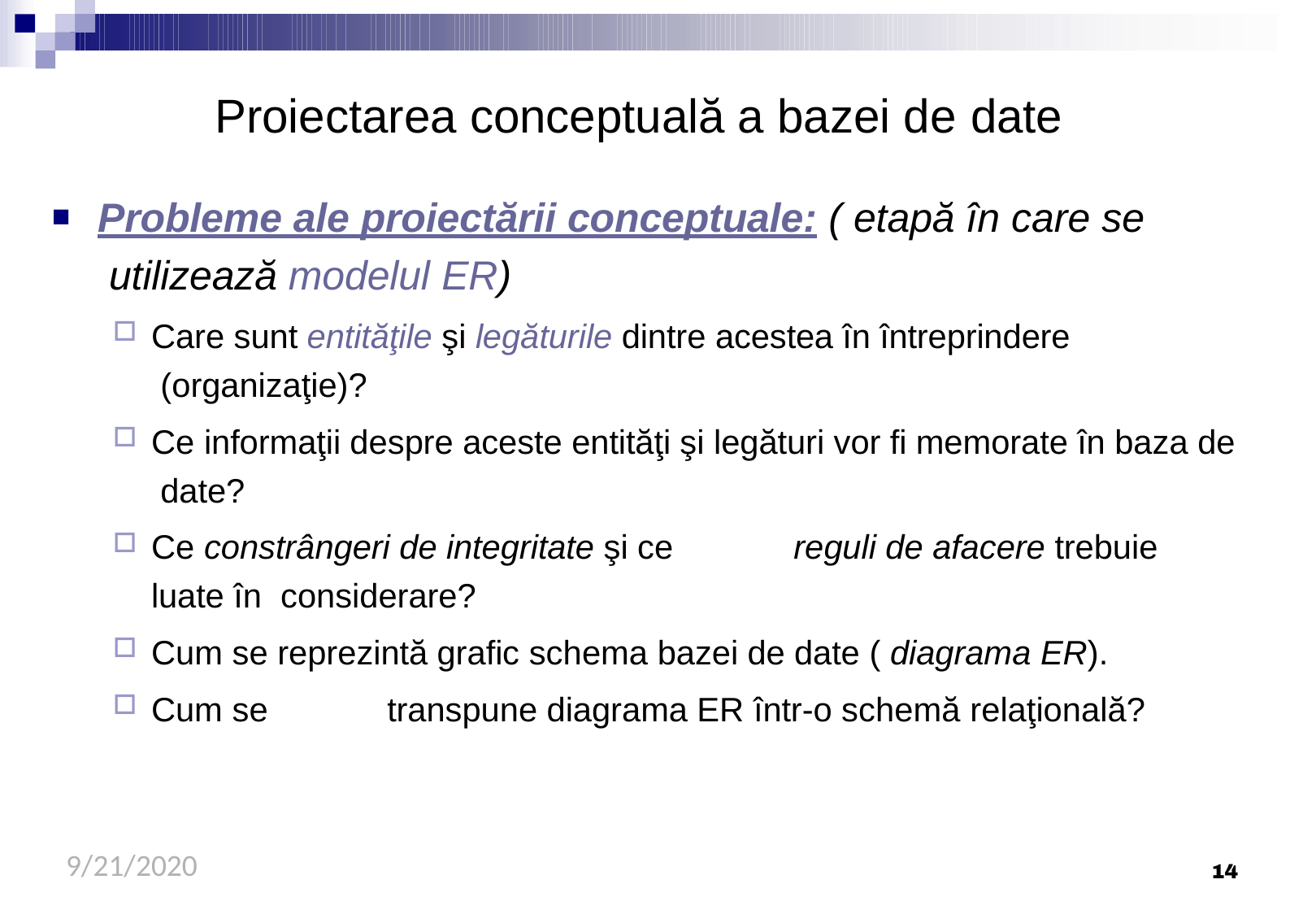

# Proiectarea conceptuală a bazei de date
Probleme ale proiectării conceptuale: ( etapă în care se  utilizează modelul ER)
Care sunt entităţile şi legăturile dintre acestea în întreprindere  (organizaţie)?
Ce informaţii despre aceste entităţi şi legături vor fi memorate în baza de  date?
Ce constrângeri de integritate şi ce	reguli de afacere trebuie luate în  considerare?
Cum se reprezintă grafic schema bazei de date ( diagrama ER).
Cum se	transpune diagrama ER într-o schemă relaţională?
9/21/2020
14